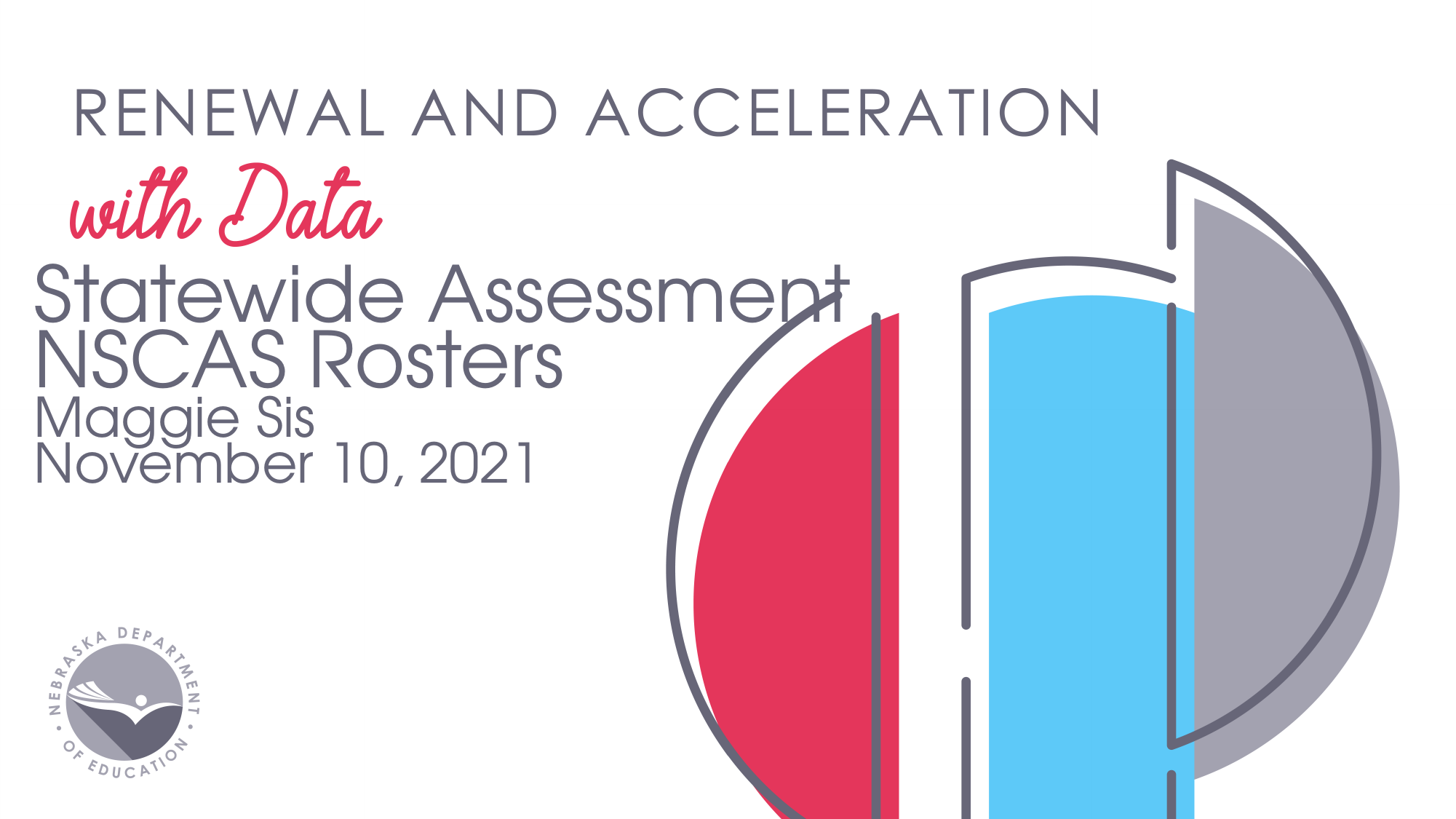

# Statewide Assessment NSCAS Rosters Maggie Sis November 10, 2021